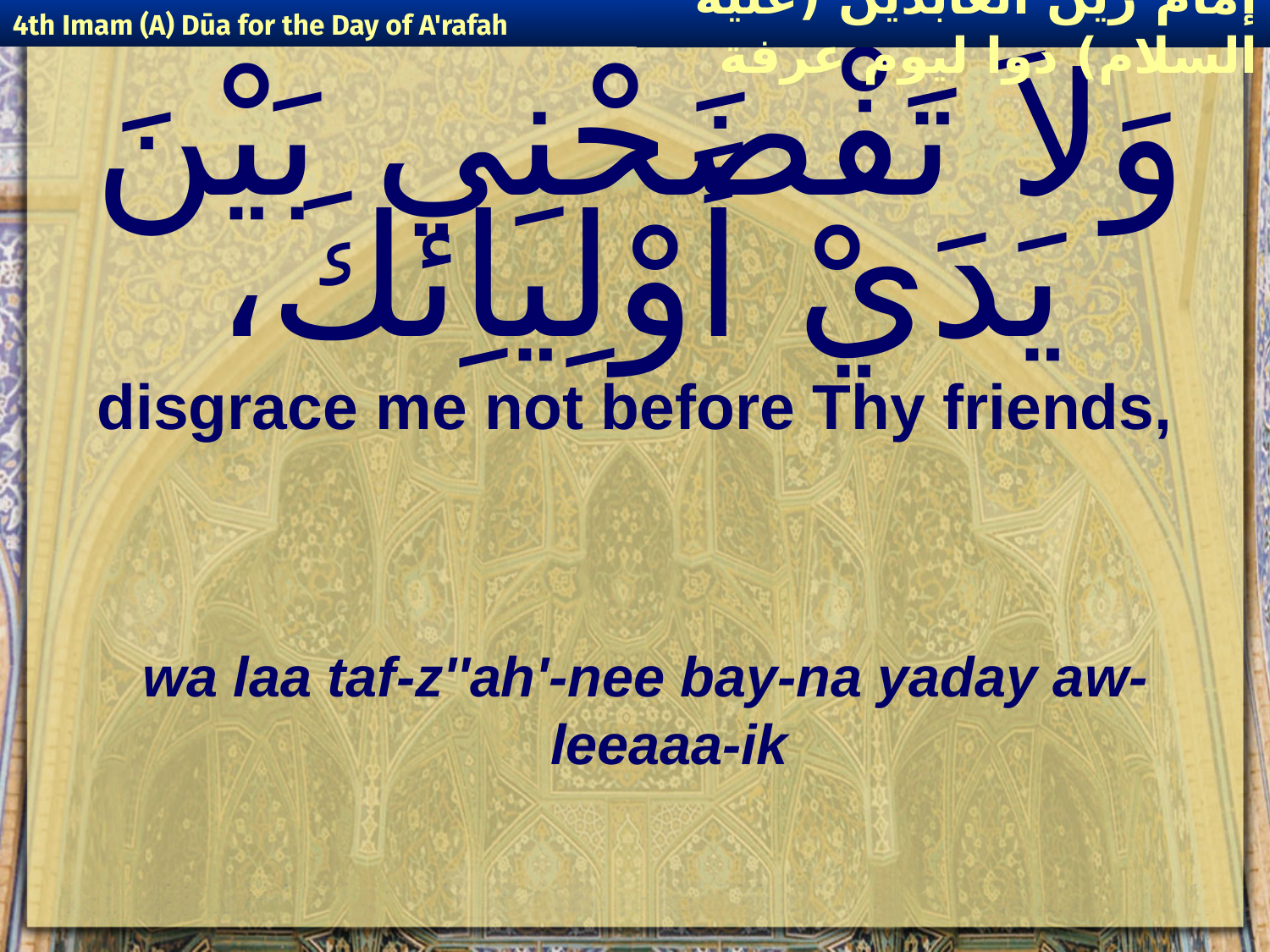

4th Imam (A) Dūa for the Day of A'rafah
إمام زين العابدين (عليه السلام) دوا ليوم عرفة
# وَلاَ تَفْضَحْنِي بَيْنَ يَدَيْ أَوْلِياِئكَ،
disgrace me not before Thy friends,
wa laa taf-z''ah'-nee bay-na yaday aw-leeaaa-ik